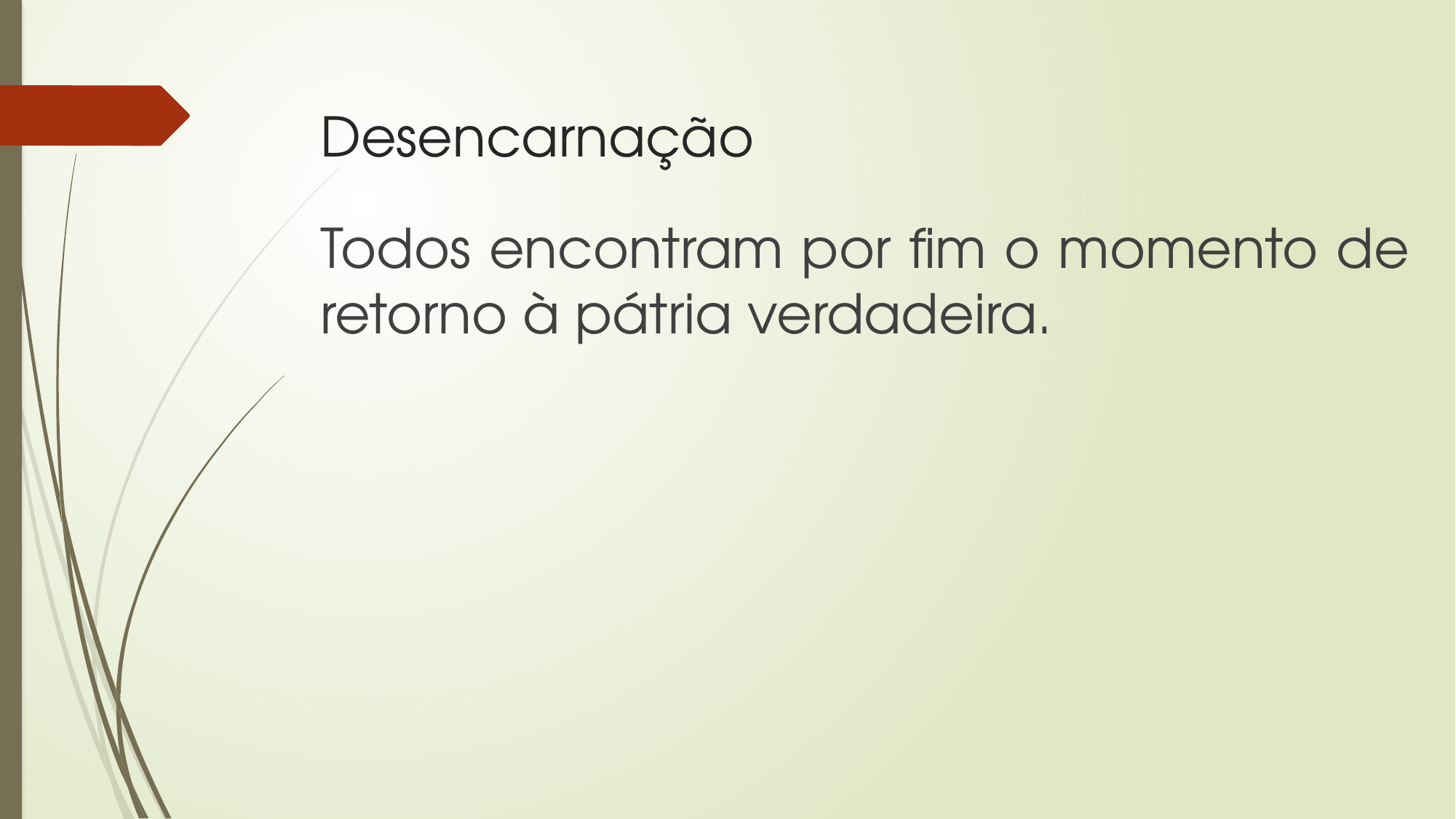

# Desencarnação
Todos encontram por fim o momento de retorno à pátria verdadeira.